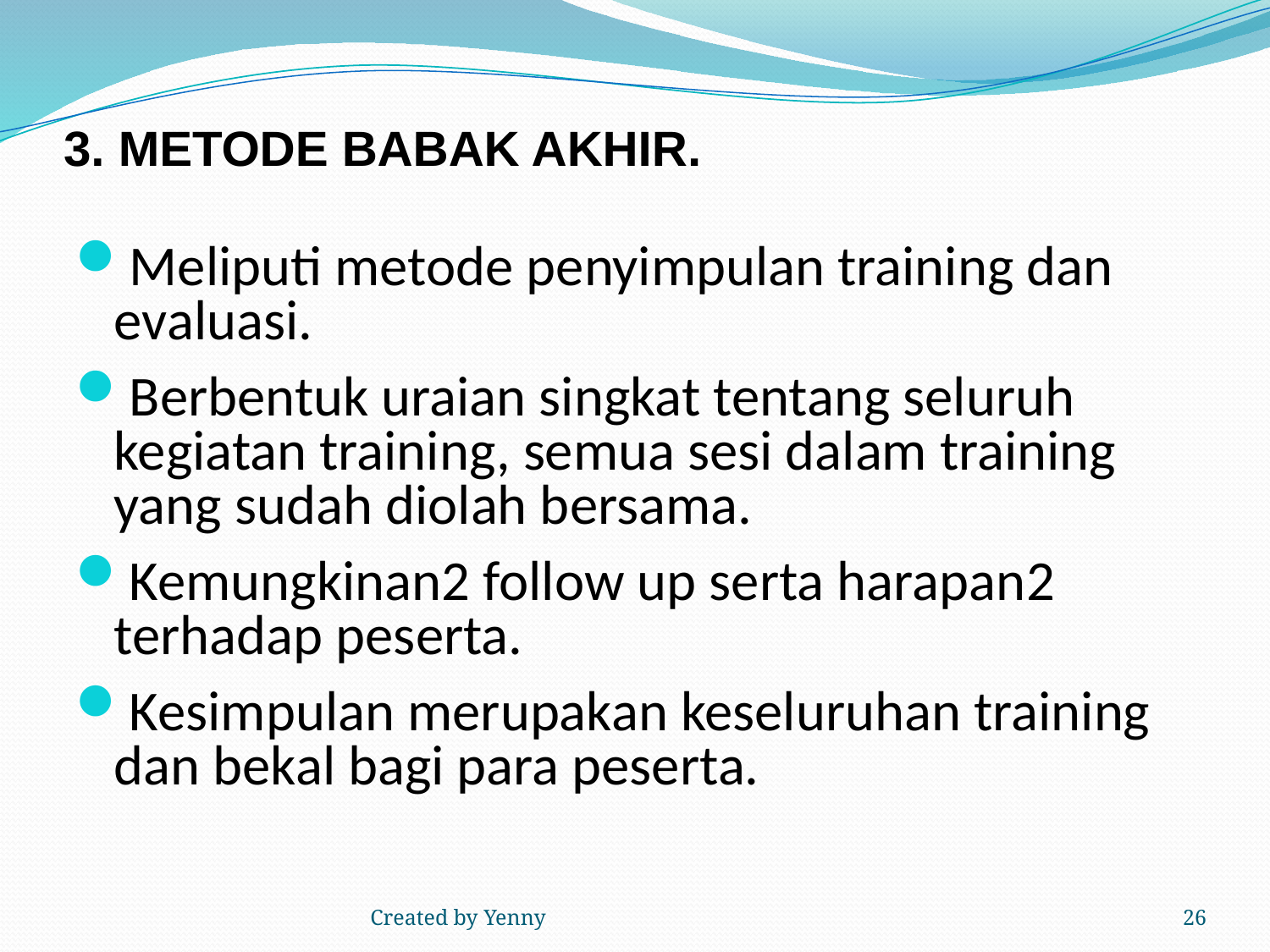

# 3. METODE BABAK AKHIR.
Meliputi metode penyimpulan training dan evaluasi.
Berbentuk uraian singkat tentang seluruh kegiatan training, semua sesi dalam training yang sudah diolah bersama.
Kemungkinan2 follow up serta harapan2 terhadap peserta.
Kesimpulan merupakan keseluruhan training dan bekal bagi para peserta.
Created by Yenny
26